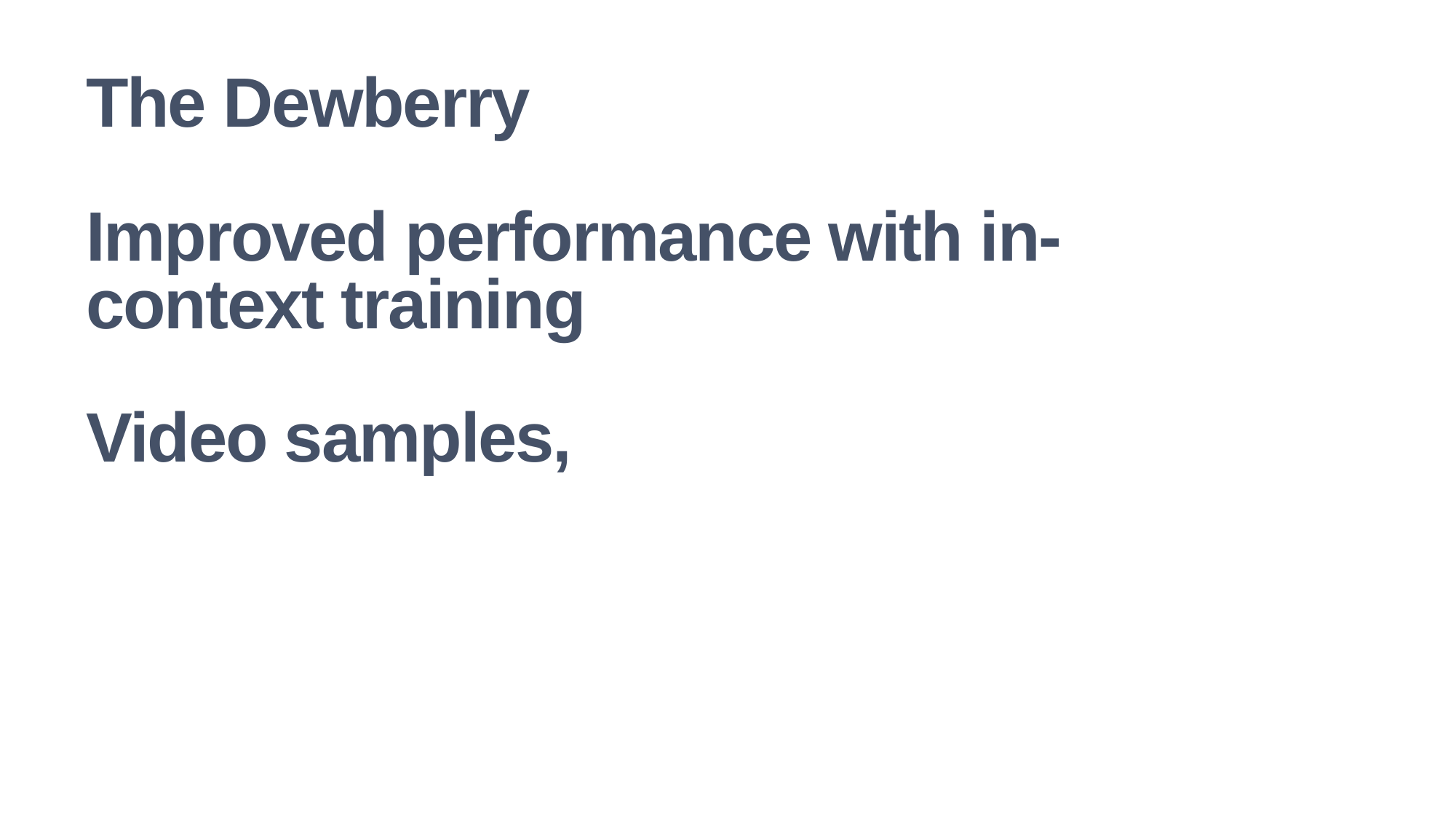

The Dewberry

Improved performance with in-context training

Video samples,